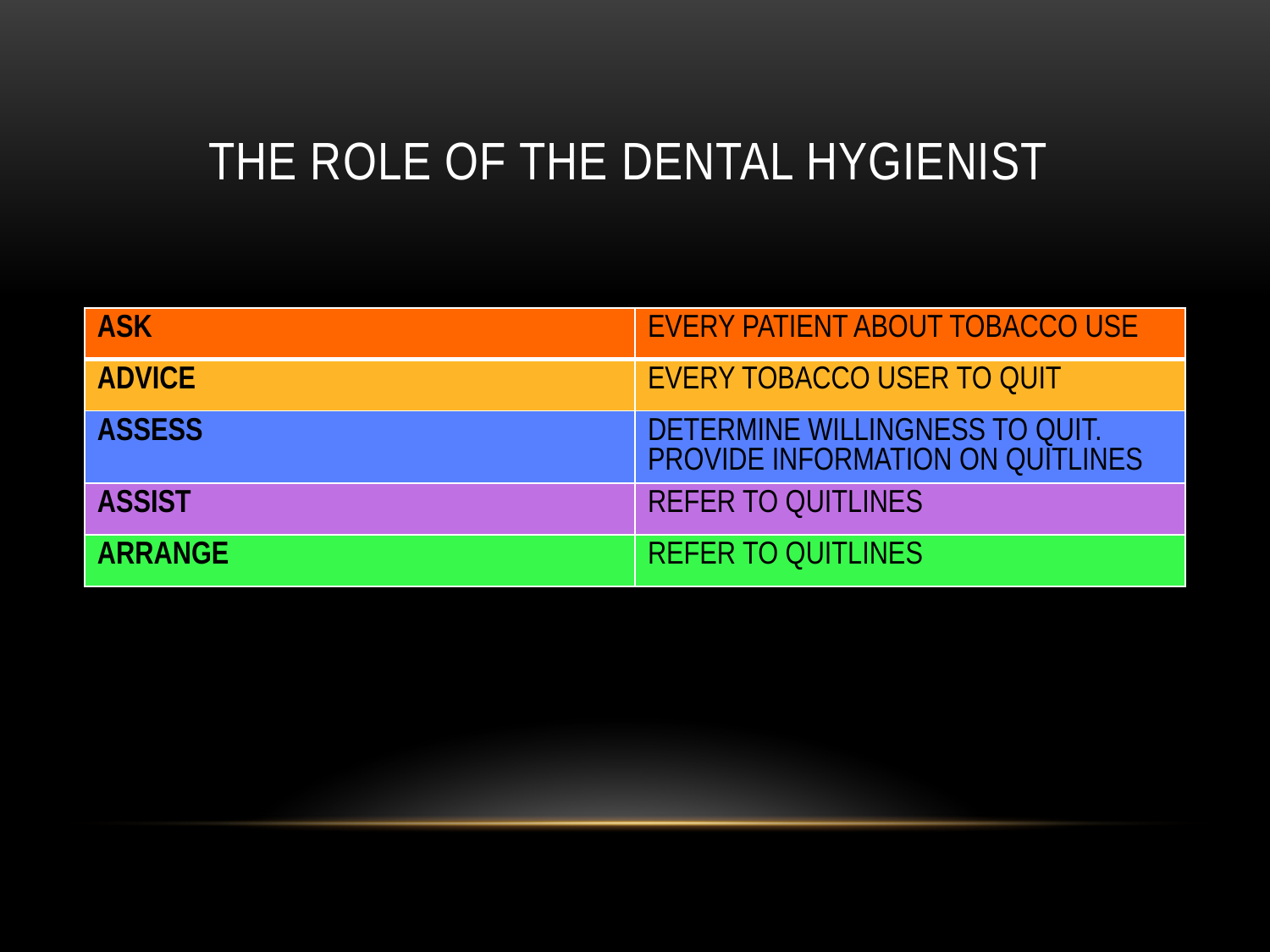

# The role of the dental hygienist
| ASK | EVERY PATIENT ABOUT TOBACCO USE |
| --- | --- |
| ADVICE | EVERY TOBACCO USER TO QUIT |
| ASSESS | DETERMINE WILLINGNESS TO QUIT. PROVIDE INFORMATION ON QUITLINES |
| ASSIST | REFER TO QUITLINES |
| ARRANGE | REFER TO QUITLINES |